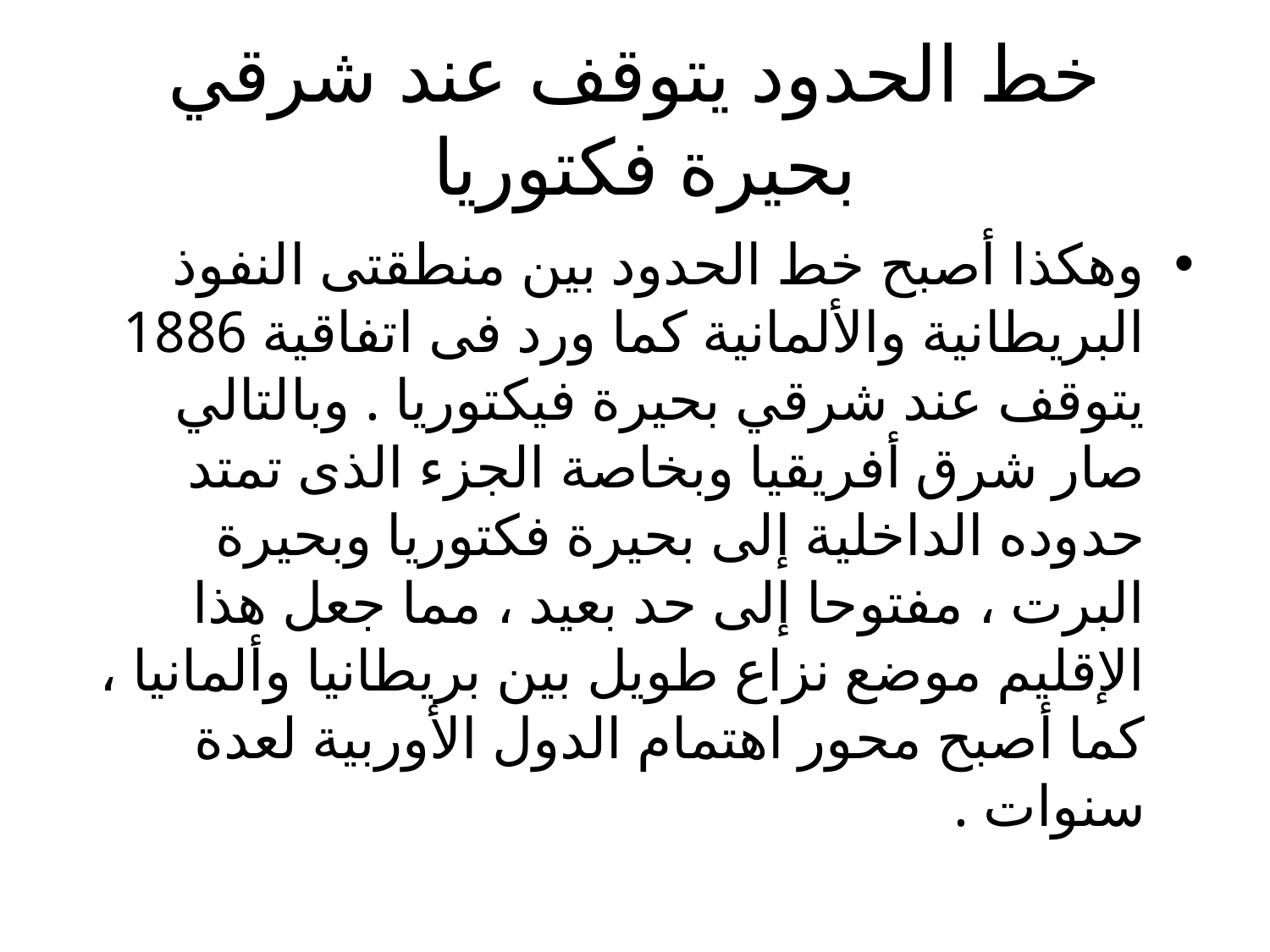

# خط الحدود يتوقف عند شرقي بحيرة فكتوريا
وهكذا أصبح خط الحدود بين منطقتى النفوذ البريطانية والألمانية كما ورد فى اتفاقية 1886 يتوقف عند شرقي بحيرة فيكتوريا . وبالتالي صار شرق أفريقيا وبخاصة الجزء الذى تمتد حدوده الداخلية إلى بحيرة فكتوريا وبحيرة البرت ، مفتوحا إلى حد بعيد ، مما جعل هذا الإقليم موضع نزاع طويل بين بريطانيا وألمانيا ، كما أصبح محور اهتمام الدول الأوربية لعدة سنوات .